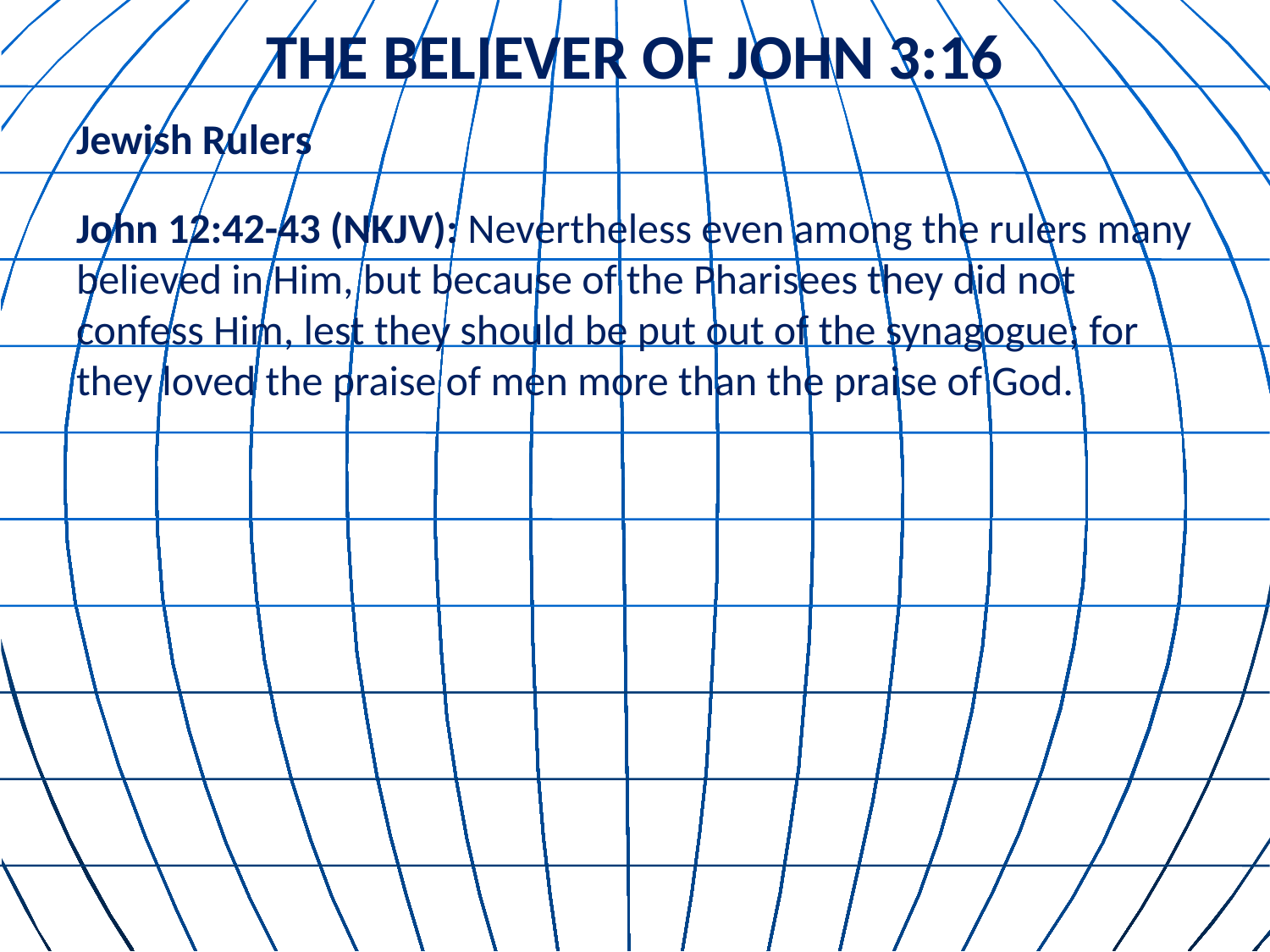

# THE BELIEVER OF JOHN 3:16
Jewish Rulers

John 12:42-43 (NKJV): Nevertheless even among the rulers many believed in Him, but because of the Pharisees they did not confess Him, lest they should be put out of the synagogue; for they loved the praise of men more than the praise of God.